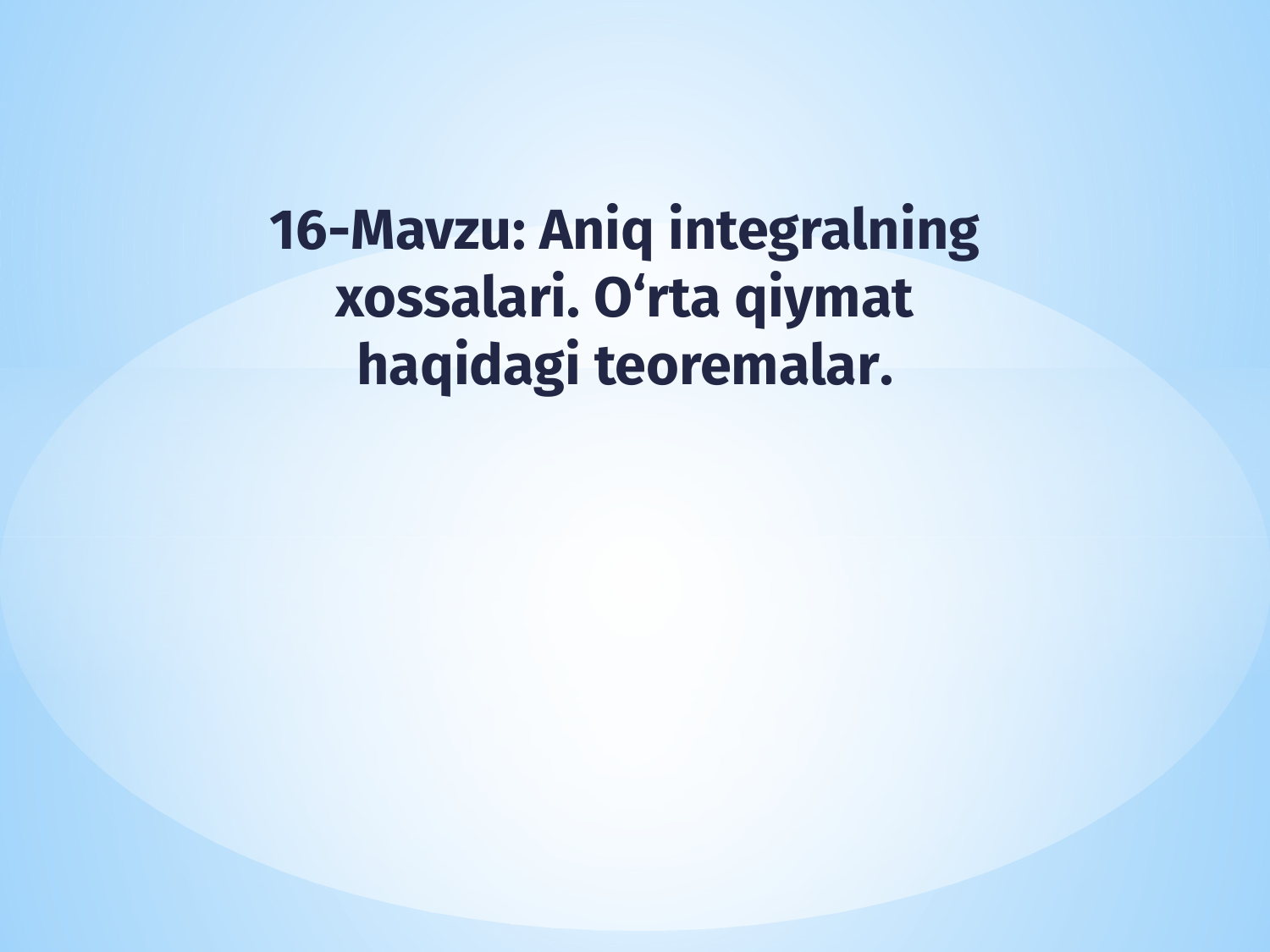

16-Mavzu: Aniq integralning xossalari. O‘rta qiymat haqidagi teoremalar.